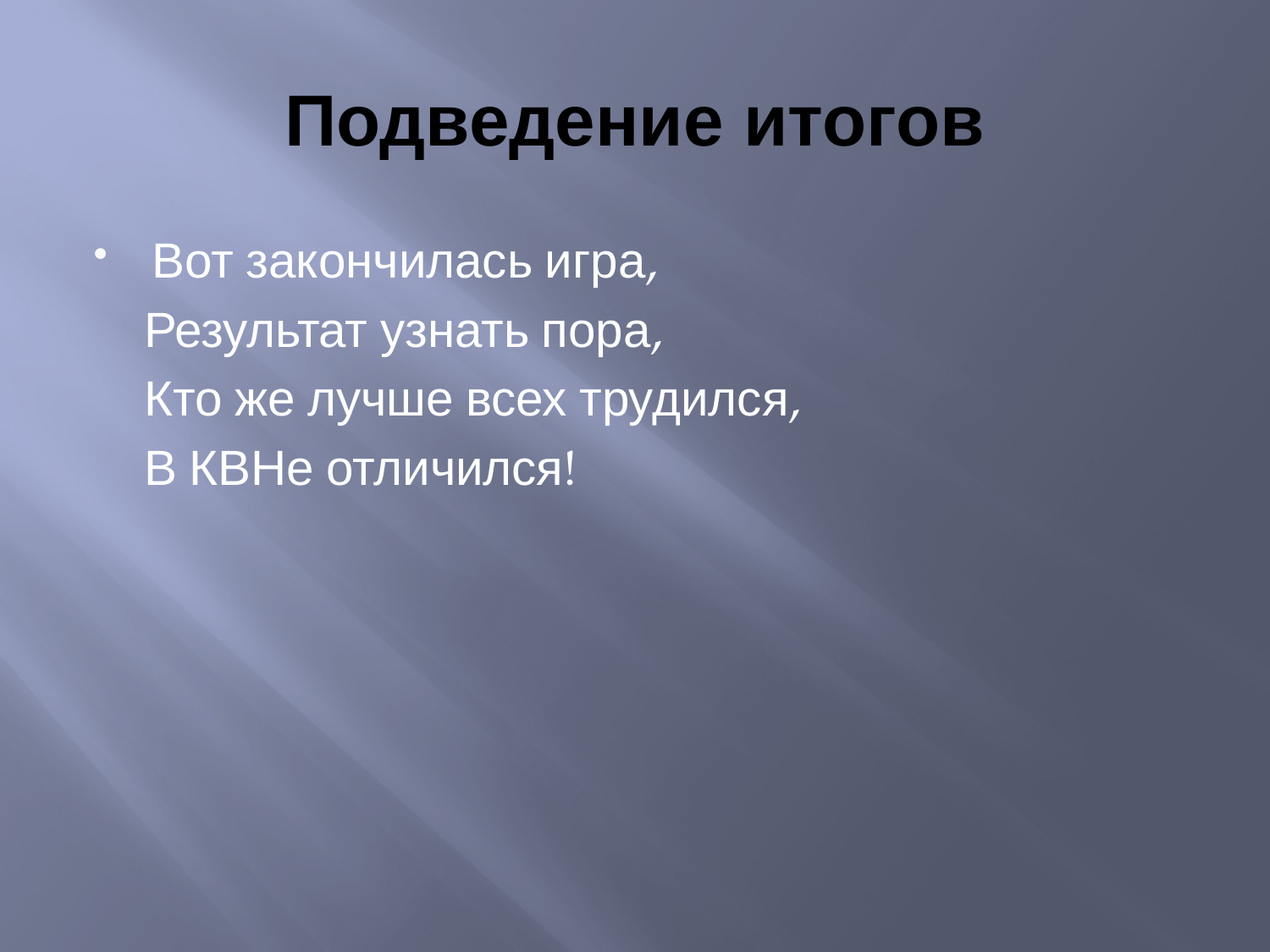

# Подведение итогов
Вот закончилась игра,
    Результат узнать пора,
    Кто же лучше всех трудился,
    В КВНе отличился!